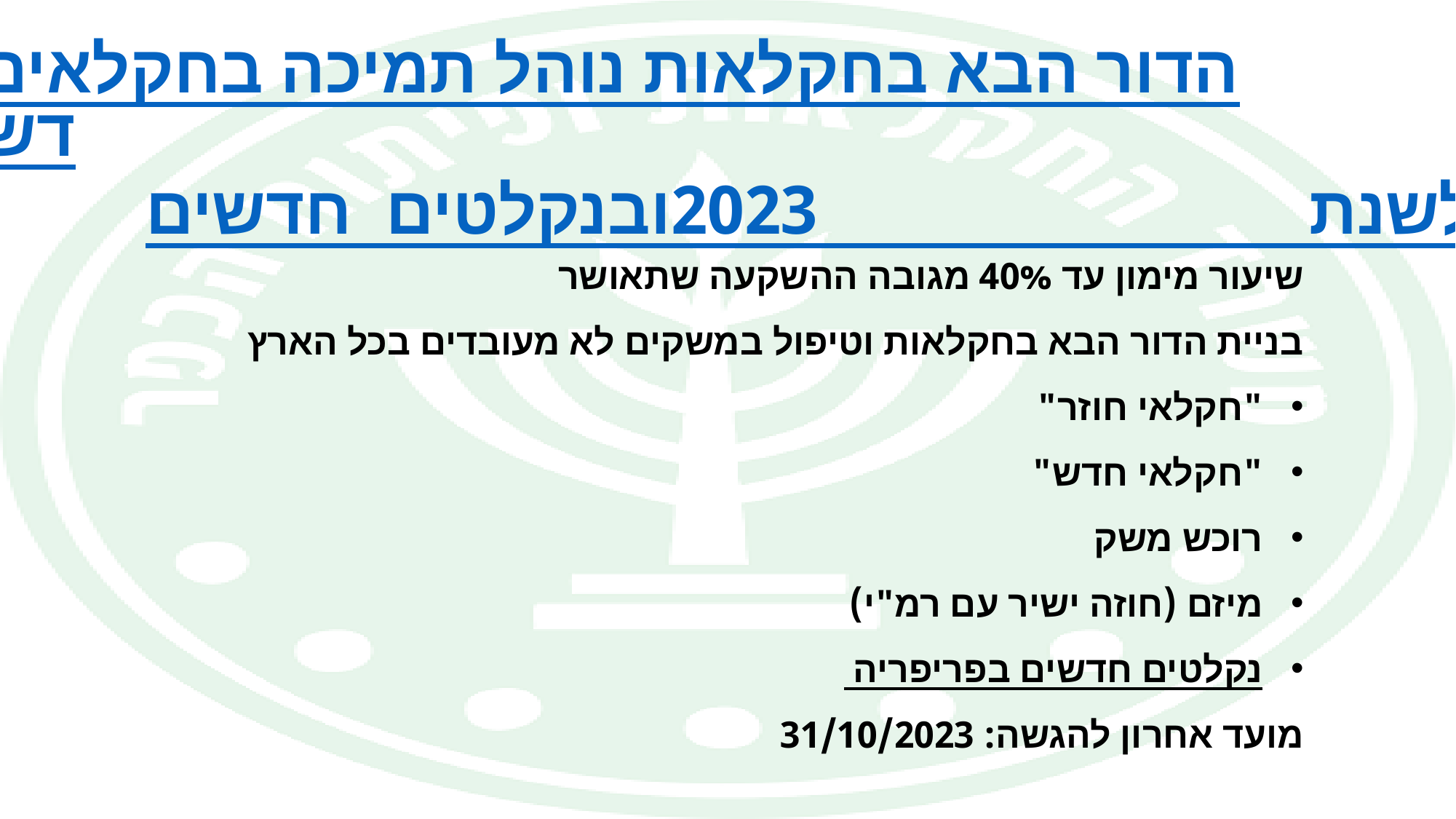

# הדור הבא בחקלאות נוהל תמיכה בחקלאים חדשים ובנקלטים חדשים בפריפריה לשנת 2023
שיעור מימון עד 40% מגובה ההשקעה שתאושר
בניית הדור הבא בחקלאות וטיפול במשקים לא מעובדים בכל הארץ
"חקלאי חוזר"
"חקלאי חדש"
רוכש משק
מיזם (חוזה ישיר עם רמ"י)
נקלטים חדשים בפריפריה
מועד אחרון להגשה: 31/10/2023